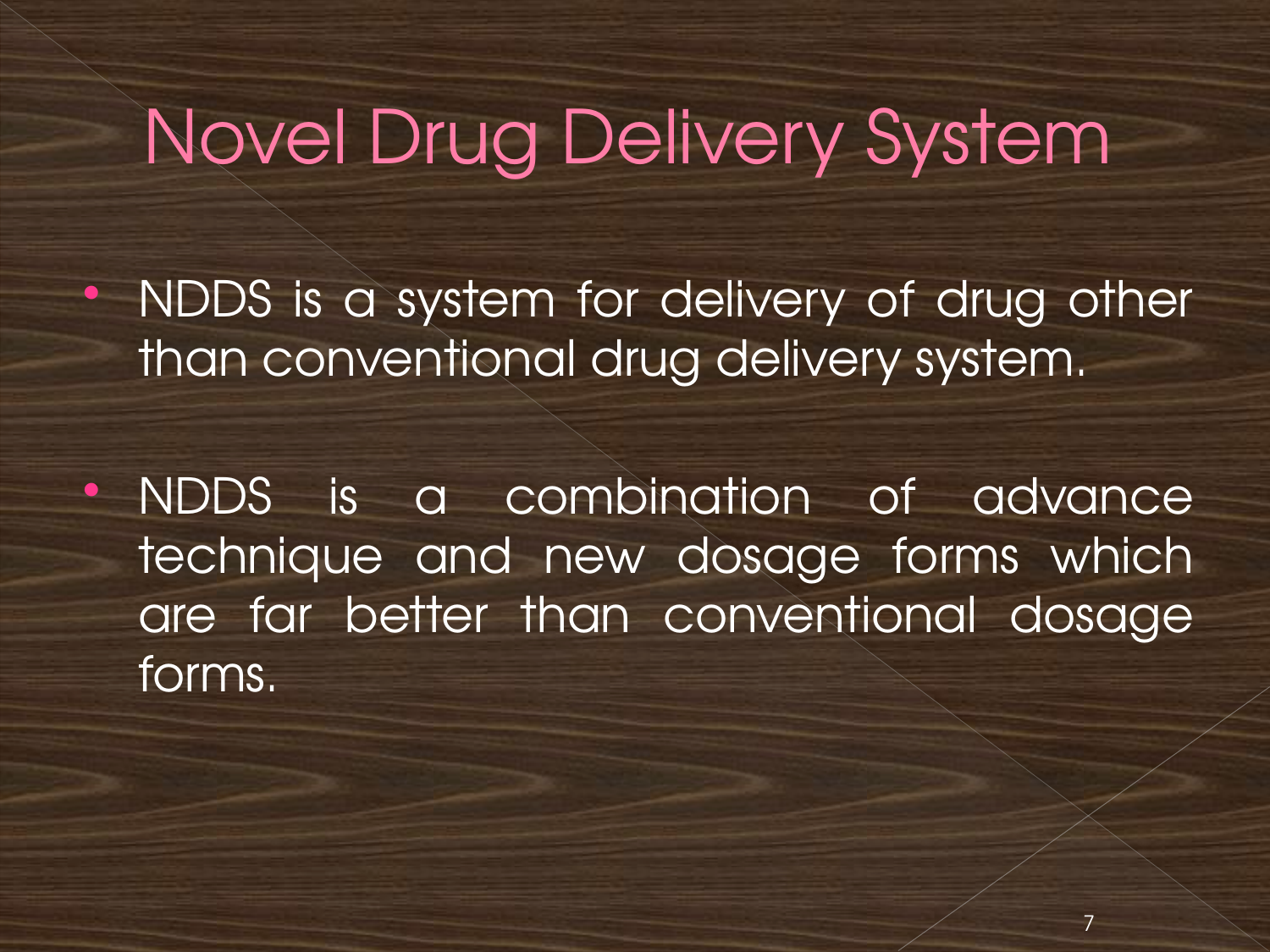

# Novel Drug Delivery System
NDDS is a system for delivery of drug other than conventional drug delivery system.

NDDS is a combination of advance technique and new dosage forms which are far better than conventional dosage forms.
7